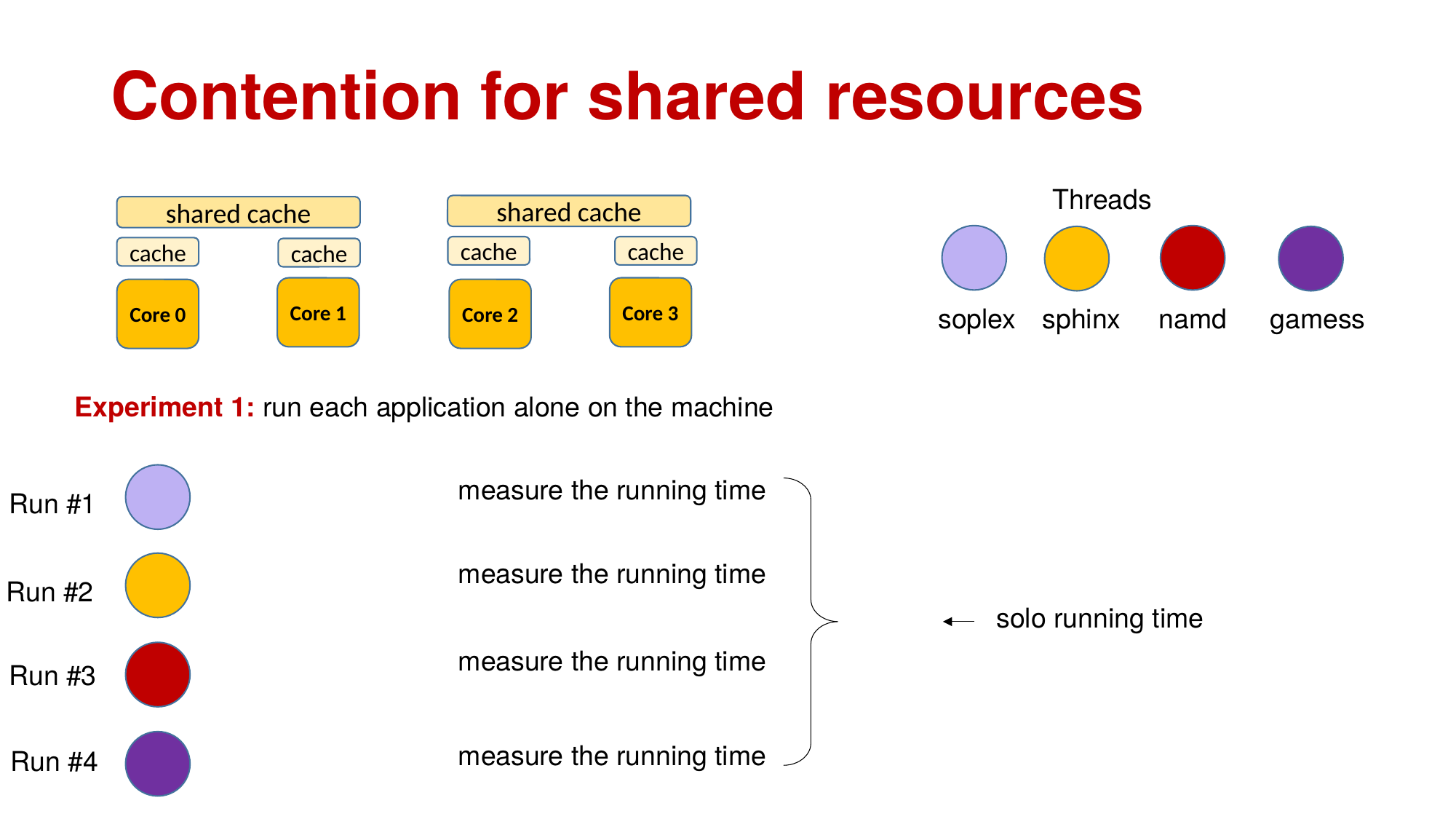

# Contention for shared resources
Threads
shared cache
shared cache

cache
cache
cache
cache
Core 1
Core 3
Core 0
Core 2
soplex
sphinx
namd
gamess
Experiment 1: run each application alone on the machine

measure the running time

Run #1
measure the running time

Run #2
solo running time
measure the running time

Run #3

measure the running time
Run #4